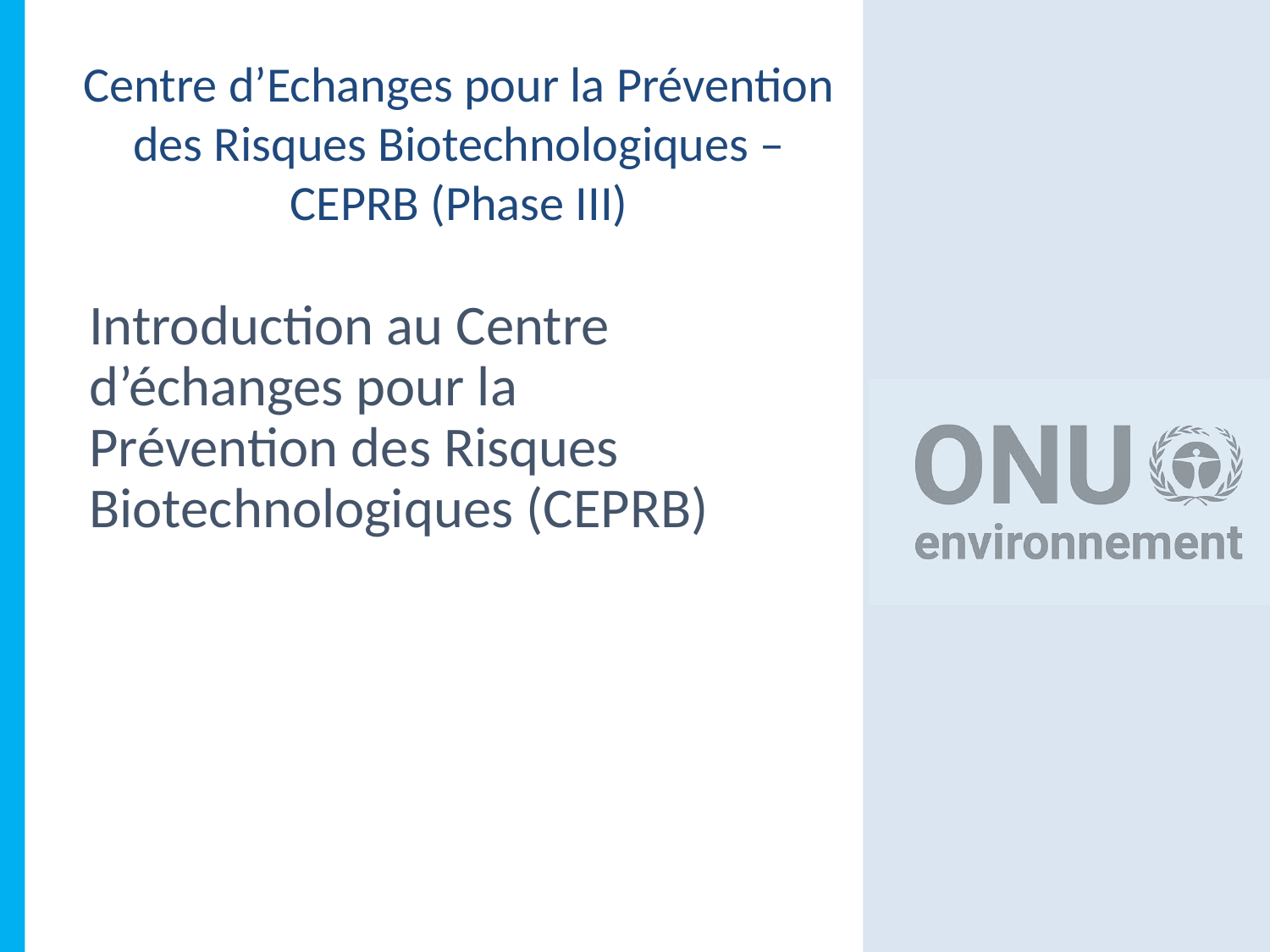

# Introduction au Centre d’échanges pour la Prévention des Risques Biotechnologiques (CEPRB)